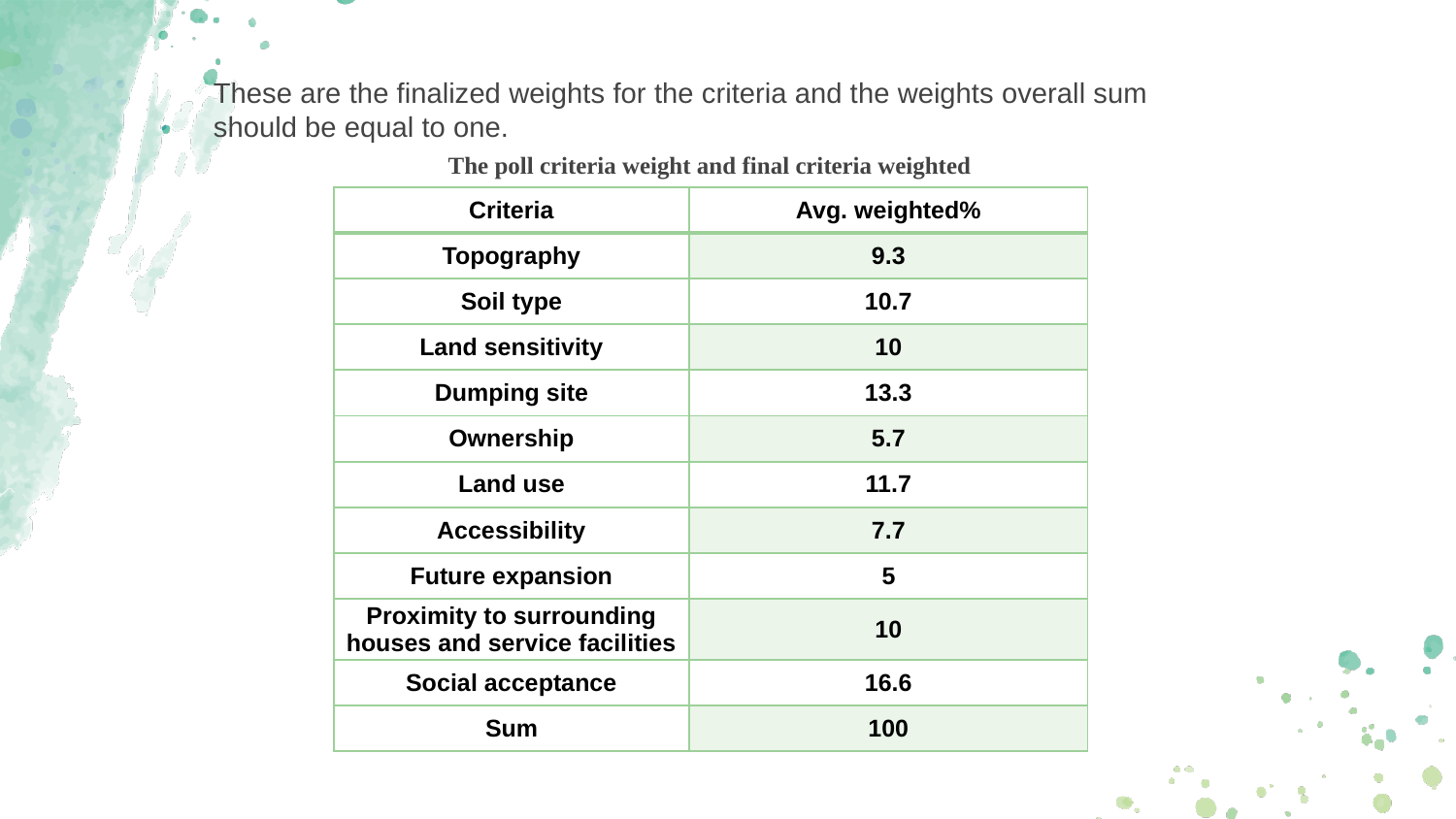

These are the finalized weights for the criteria and the weights overall sum should be equal to one.
The poll criteria weight and final criteria weighted
| Criteria | Avg. weighted% |
| --- | --- |
| Topography | 9.3 |
| Soil type | 10.7 |
| Land sensitivity | 10 |
| Dumping site | 13.3 |
| Ownership | 5.7 |
| Land use | 11.7 |
| Accessibility | 7.7 |
| Future expansion | 5 |
| Proximity to surrounding houses and service facilities | 10 |
| Social acceptance | 16.6 |
| Sum | 100 |